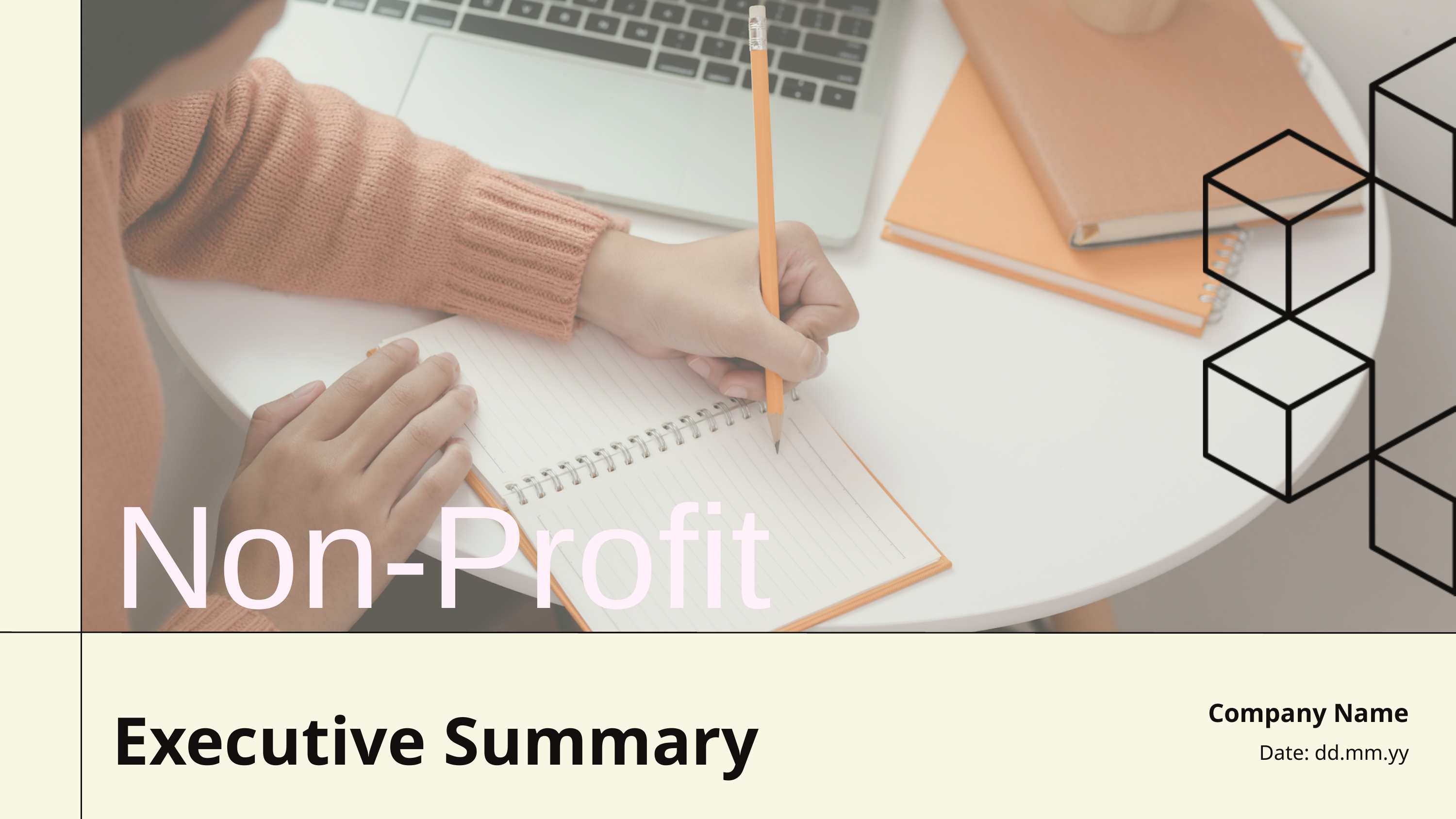

Non-Profit
Company Name
Executive Summary
Date: dd.mm.yy